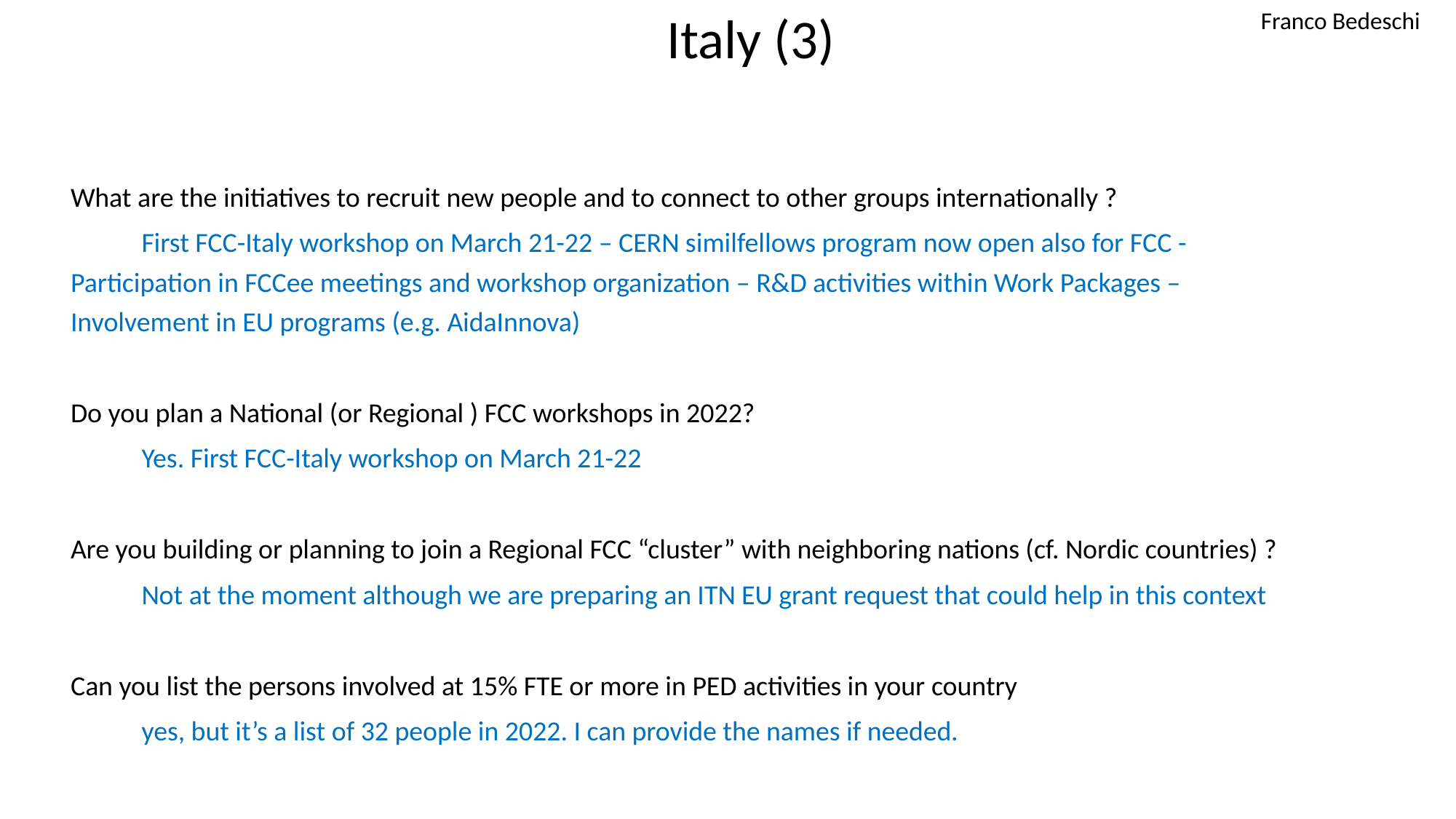

Franco Bedeschi
# Italy (3)
What are the initiatives to recruit new people and to connect to other groups internationally ?
	First FCC-Italy workshop on March 21-22 – CERN similfellows program now open also for FCC - Participation in FCCee meetings and workshop organization – R&D activities within Work Packages – Involvement in EU programs (e.g. AidaInnova)

Do you plan a National (or Regional ) FCC workshops in 2022?
	Yes. First FCC-Italy workshop on March 21-22

Are you building or planning to join a Regional FCC “cluster” with neighboring nations (cf. Nordic countries) ?
	Not at the moment although we are preparing an ITN EU grant request that could help in this context

Can you list the persons involved at 15% FTE or more in PED activities in your country
	yes, but it’s a list of 32 people in 2022. I can provide the names if needed.